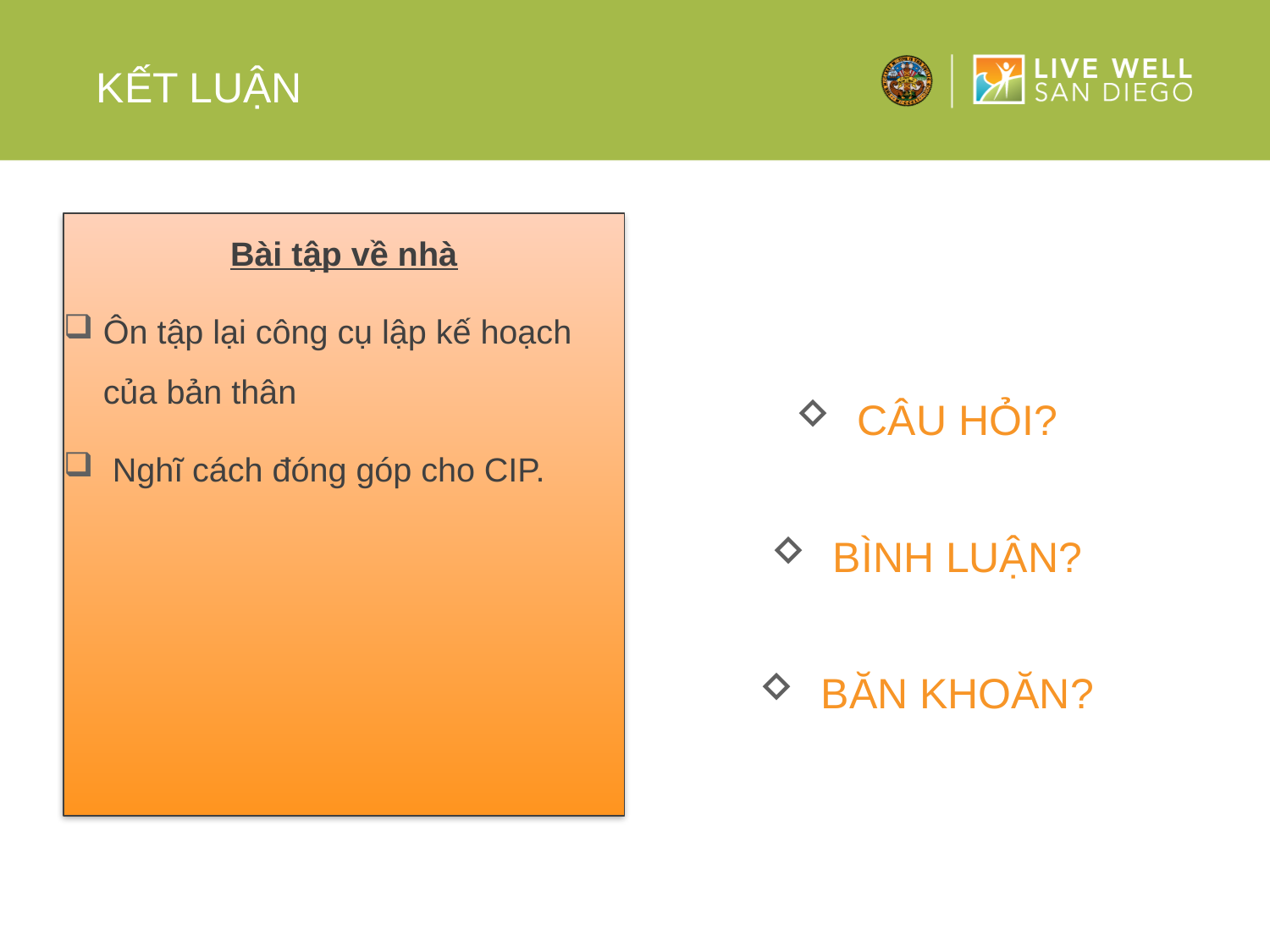

# Kết luận
Bài tập về nhà
Ôn tập lại công cụ lập kế hoạch của bản thân
 Nghĩ cách đóng góp cho CIP.
Câu hỏi?

Bình luận?

Băn khoăn?